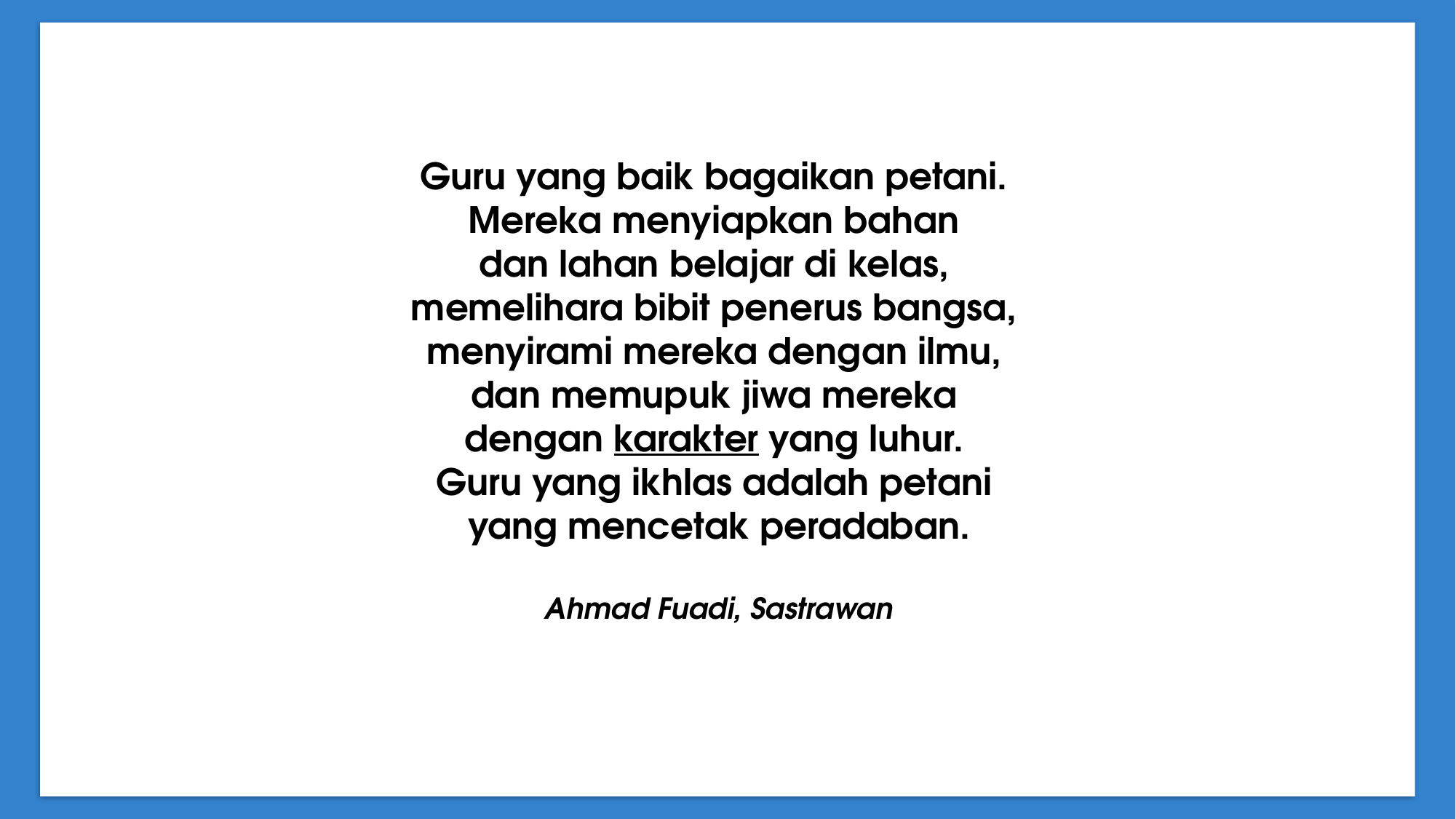

Guru yang baik bagaikan petani.
Mereka menyiapkan bahan
dan lahan belajar di kelas,
memelihara bibit penerus bangsa,
menyirami mereka dengan ilmu,
dan memupuk jiwa mereka
dengan karakter yang luhur.
Guru yang ikhlas adalah petani
yang mencetak peradaban.
Ahmad Fuadi, Sastrawan